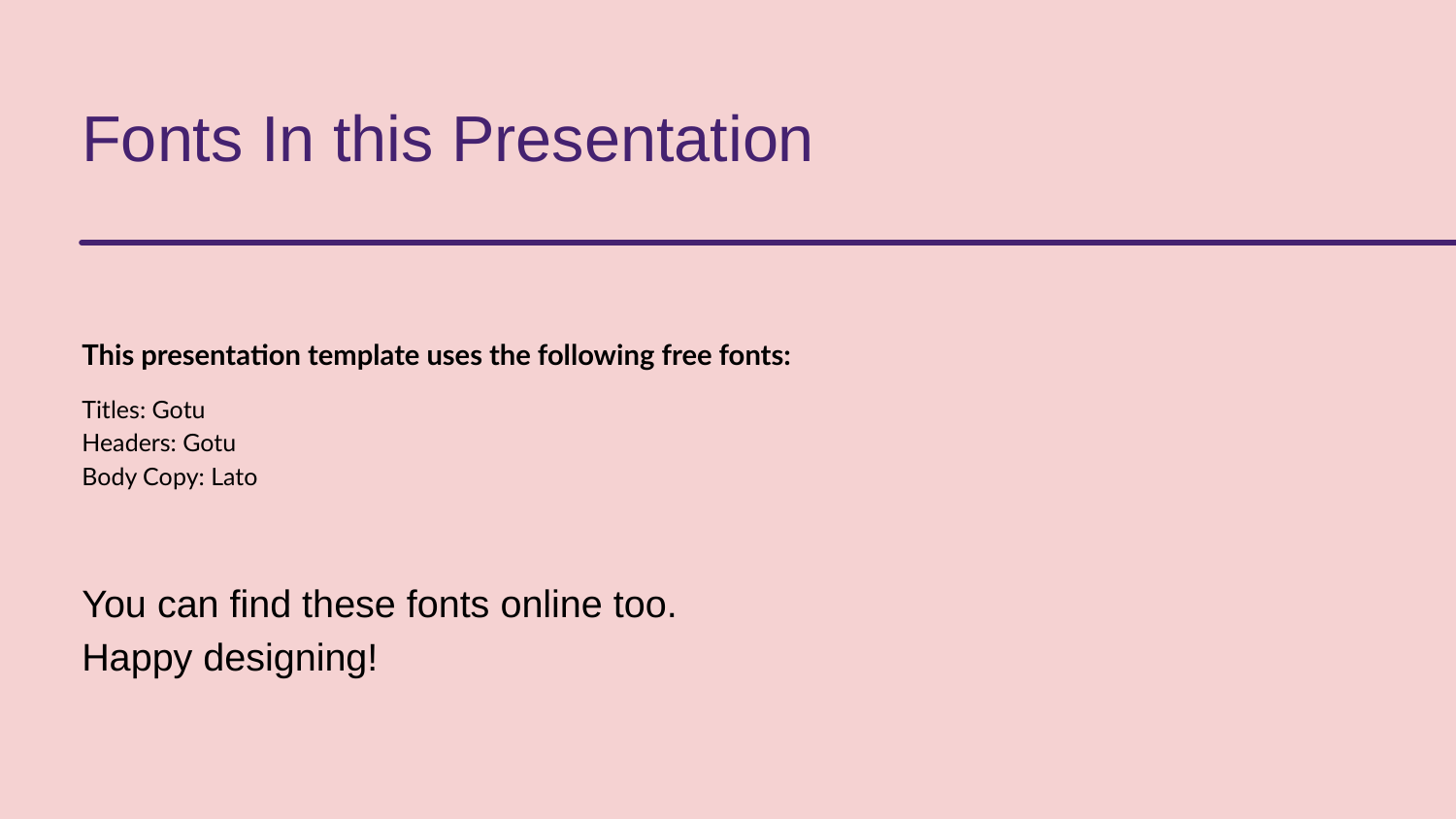

Fonts In this Presentation
This presentation template uses the following free fonts:
Titles: Gotu
Headers: Gotu
Body Copy: Lato
You can find these fonts online too. Happy designing!